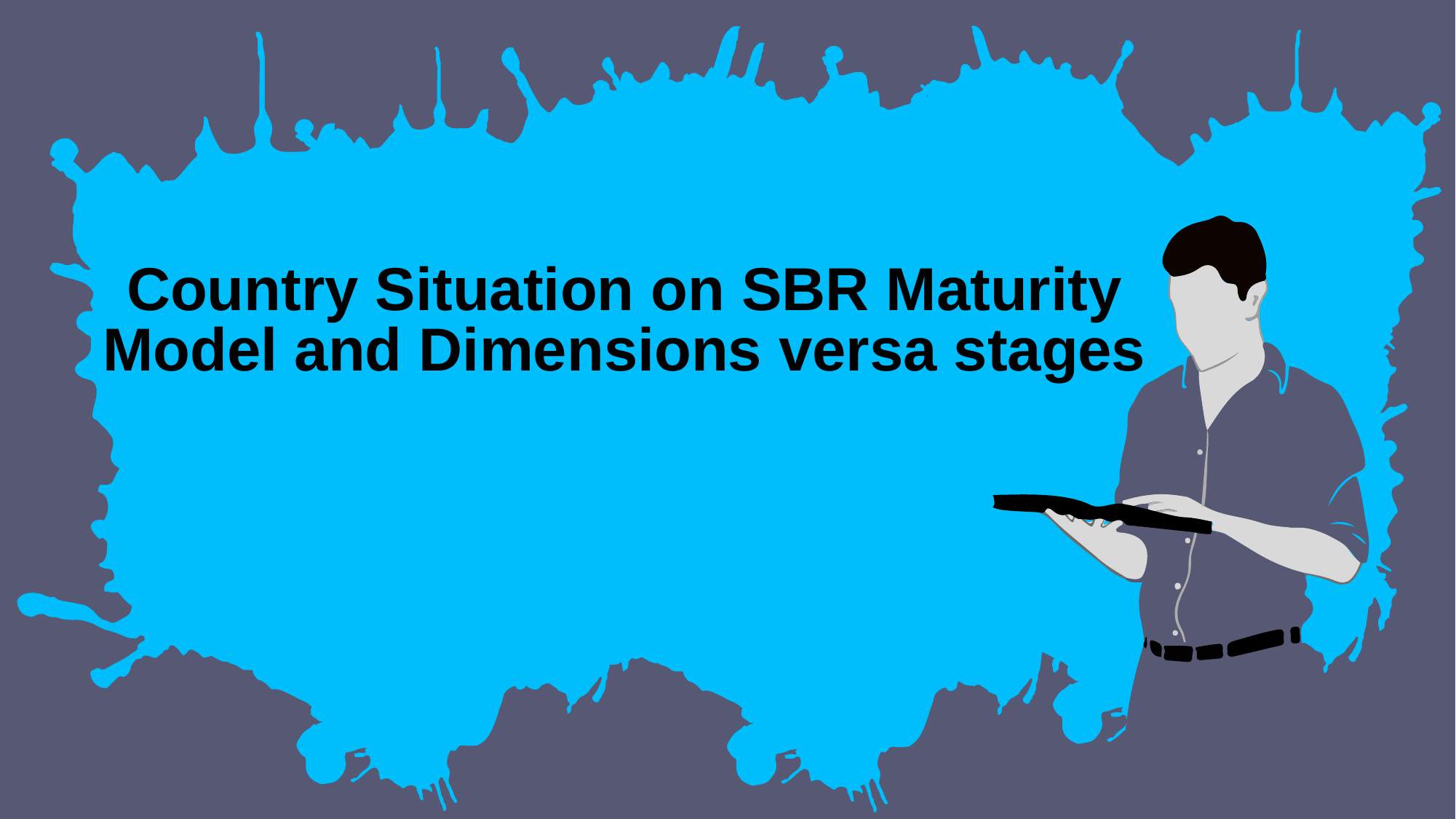

Country Situation on SBR Maturity Model and Dimensions versa stages